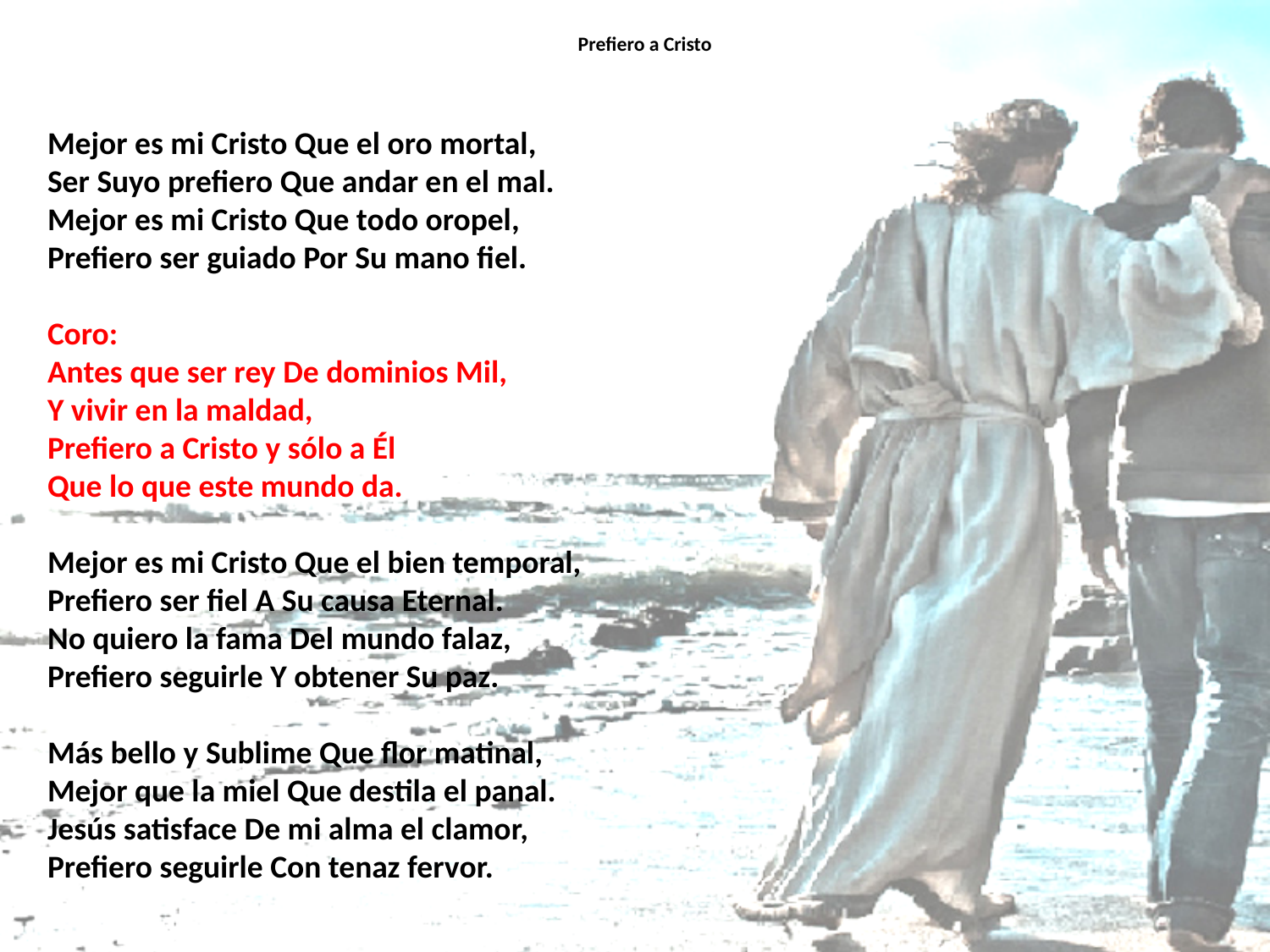

# Prefiero a Cristo
Mejor es mi Cristo Que el oro mortal,
Ser Suyo prefiero Que andar en el mal.
Mejor es mi Cristo Que todo oropel,
Prefiero ser guiado Por Su mano fiel.

Coro:
Antes que ser rey De dominios Mil,
Y vivir en la maldad,
Prefiero a Cristo y sólo a Él
Que lo que este mundo da.

Mejor es mi Cristo Que el bien temporal,
Prefiero ser fiel A Su causa Eternal.
No quiero la fama Del mundo falaz,
Prefiero seguirle Y obtener Su paz.

Más bello y Sublime Que flor matinal,
Mejor que la miel Que destila el panal.
Jesús satisface De mi alma el clamor,
Prefiero seguirle Con tenaz fervor.